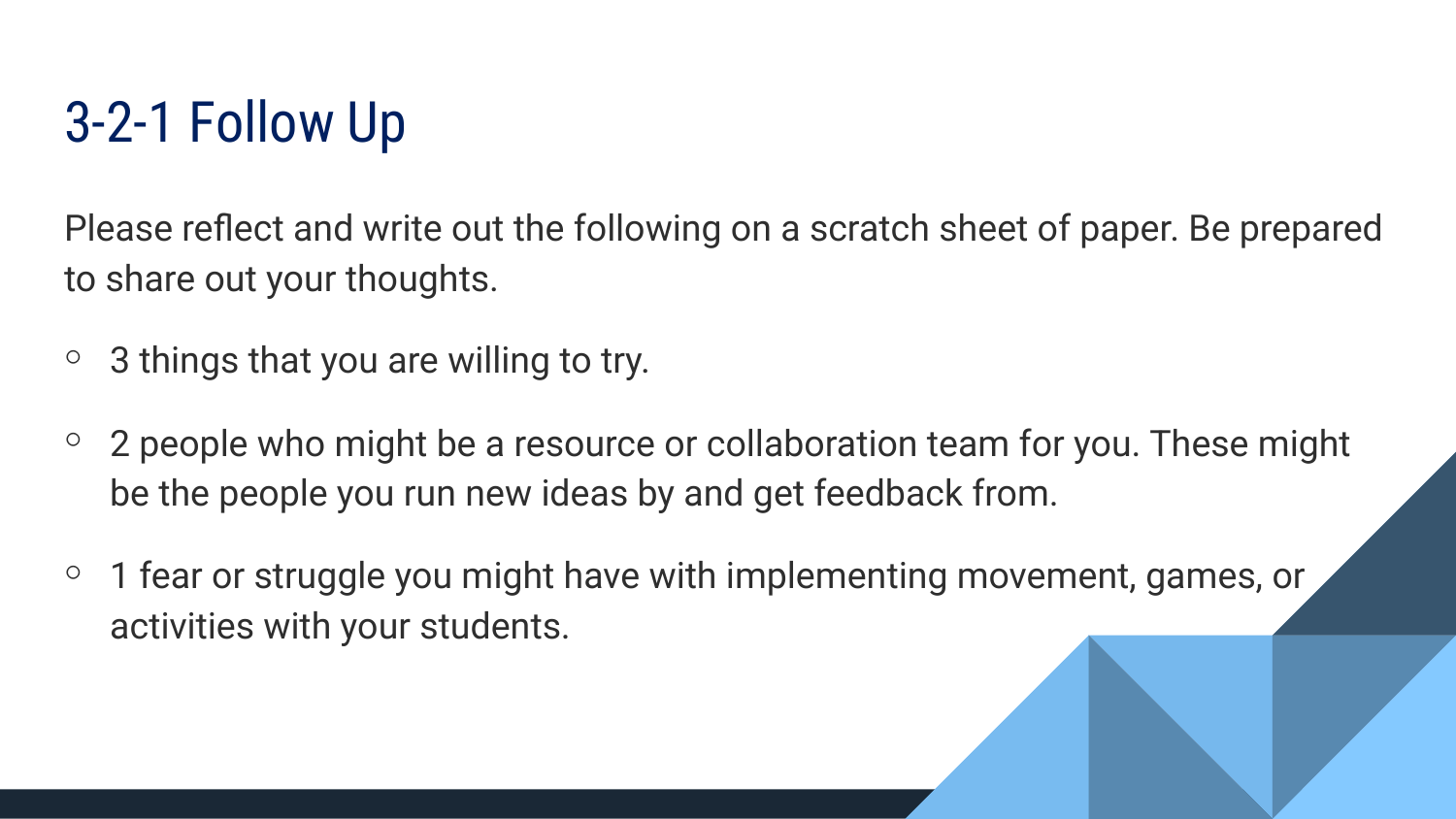

# 3-2-1 Follow Up
Please reflect and write out the following on a scratch sheet of paper. Be prepared to share out your thoughts.
3 things that you are willing to try.
2 people who might be a resource or collaboration team for you. These might be the people you run new ideas by and get feedback from.
1 fear or struggle you might have with implementing movement, games, or activities with your students.